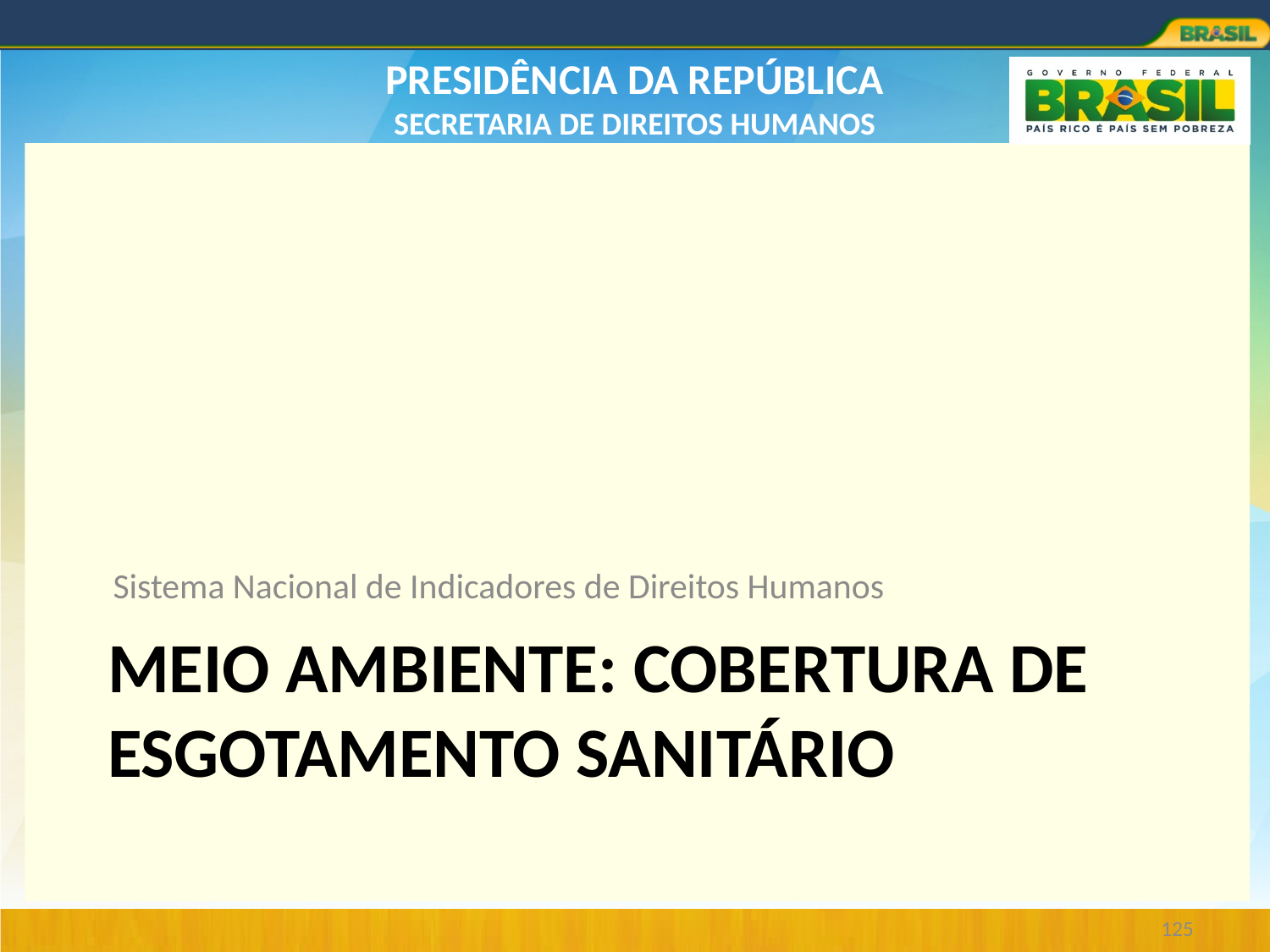

Sistema Nacional de Indicadores de Direitos Humanos
# MEIO AMBIENTE: COBERTURA DE ESGOTAMENTO Sanitário
125